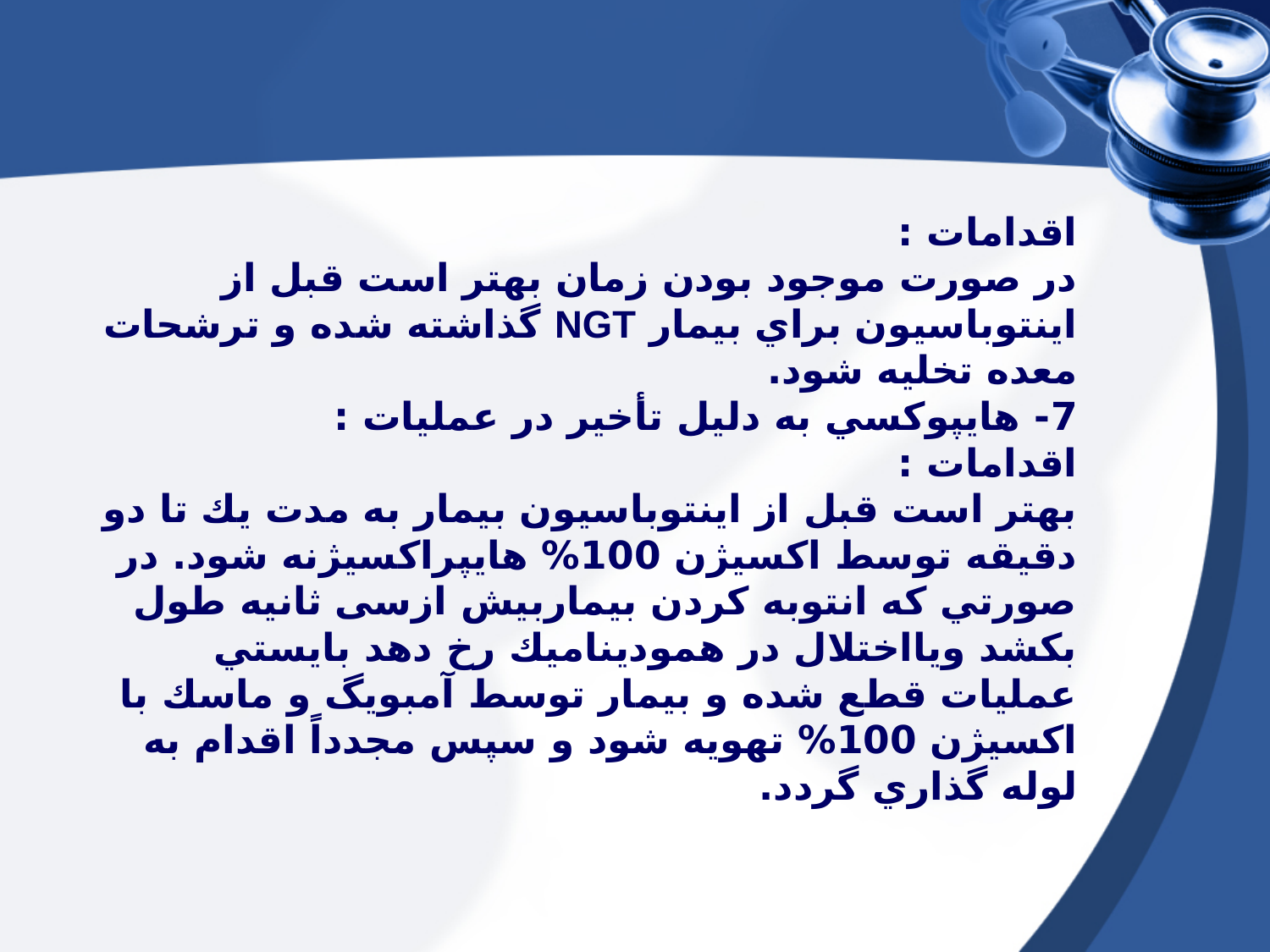

اقدامات :
در صورت موجود بودن زمان بهتر است قبل از اينتوباسيون براي بيمار NGT گذاشته شده و ترشحات معده تخليه شود.
7- هايپوكسي به دليل تأخير در عمليات :
اقدامات :
بهتر است قبل از اينتوباسيون بيمار به مدت يك تا دو دقيقه توسط اكسيژن 100% هايپراكسيژنه شود. در صورتي كه انتوبه کردن بیماربیش ازسی ثانیه طول بکشد ویااختلال در هموديناميك رخ دهد بايستي عمليات قطع شده و بيمار توسط آمبويگ و ماسك با اكسيژن 100% تهويه شود و سپس مجدداً اقدام به لوله گذاري گردد.